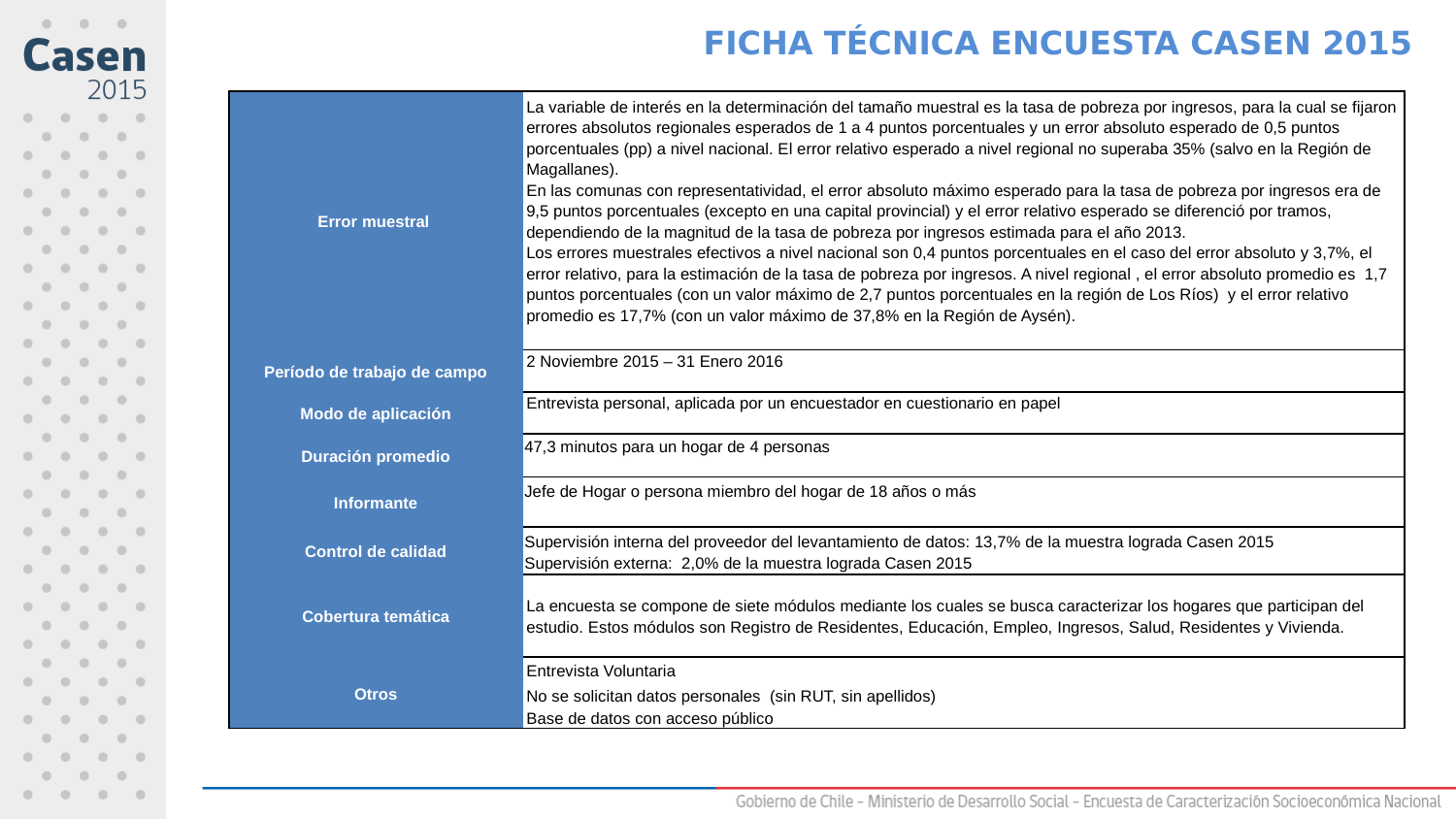

FICHA TÉCNICA ENCUESTA CASEN 2015
| Error muestral | La variable de interés en la determinación del tamaño muestral es la tasa de pobreza por ingresos, para la cual se fijaron errores absolutos regionales esperados de 1 a 4 puntos porcentuales y un error absoluto esperado de 0,5 puntos porcentuales (pp) a nivel nacional. El error relativo esperado a nivel regional no superaba 35% (salvo en la Región de Magallanes). En las comunas con representatividad, el error absoluto máximo esperado para la tasa de pobreza por ingresos era de 9,5 puntos porcentuales (excepto en una capital provincial) y el error relativo esperado se diferenció por tramos, dependiendo de la magnitud de la tasa de pobreza por ingresos estimada para el año 2013. Los errores muestrales efectivos a nivel nacional son 0,4 puntos porcentuales en el caso del error absoluto y 3,7%, el error relativo, para la estimación de la tasa de pobreza por ingresos. A nivel regional , el error absoluto promedio es 1,7 puntos porcentuales (con un valor máximo de 2,7 puntos porcentuales en la región de Los Ríos) y el error relativo promedio es 17,7% (con un valor máximo de 37,8% en la Región de Aysén). |
| --- | --- |
| Período de trabajo de campo | 2 Noviembre 2015 – 31 Enero 2016 |
| Modo de aplicación | Entrevista personal, aplicada por un encuestador en cuestionario en papel |
| Duración promedio | 47,3 minutos para un hogar de 4 personas |
| Informante | Jefe de Hogar o persona miembro del hogar de 18 años o más |
|  |  |
| Control de calidad | Supervisión interna del proveedor del levantamiento de datos: 13,7% de la muestra lograda Casen 2015 Supervisión externa: 2,0% de la muestra lograda Casen 2015 |
| Cobertura temática | La encuesta se compone de siete módulos mediante los cuales se busca caracterizar los hogares que participan del estudio. Estos módulos son Registro de Residentes, Educación, Empleo, Ingresos, Salud, Residentes y Vivienda. |
| Otros | Entrevista Voluntaria |
|  | No se solicitan datos personales (sin RUT, sin apellidos) |
|  | Base de datos con acceso público |